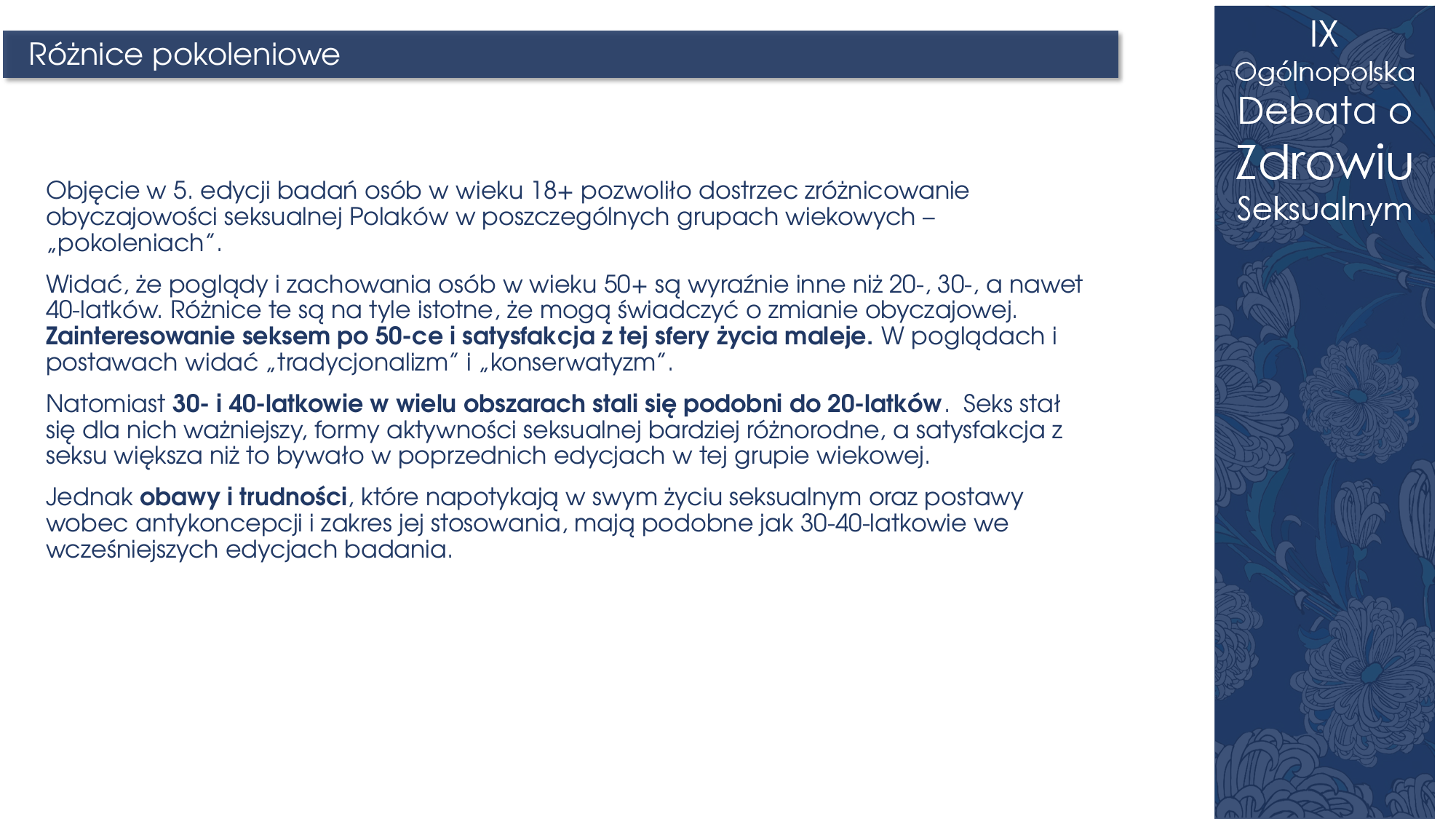

# Różnice pokoleniowe
Objęcie w 5. edycji badań osób w wieku 18+ pozwoliło dostrzec zróżnicowanie obyczajowości seksualnej Polaków w poszczególnych grupach wiekowych – „pokoleniach”.
Widać, że poglądy i zachowania osób w wieku 50+ są wyraźnie inne niż 20-, 30-, a nawet 40-latków. Różnice te są na tyle istotne, że mogą świadczyć o zmianie obyczajowej. Zainteresowanie seksem po 50-ce i satysfakcja z tej sfery życia maleje. W poglądach i postawach widać „tradycjonalizm” i „konserwatyzm”.
Natomiast 30- i 40-latkowie w wielu obszarach stali się podobni do 20-latków.  Seks stał się dla nich ważniejszy, formy aktywności seksualnej bardziej różnorodne, a satysfakcja z seksu większa niż to bywało w poprzednich edycjach w tej grupie wiekowej.
Jednak obawy i trudności, które napotykają w swym życiu seksualnym oraz postawy wobec antykoncepcji i zakres jej stosowania, mają podobne jak 30-40-latkowie we wcześniejszych edycjach badania.